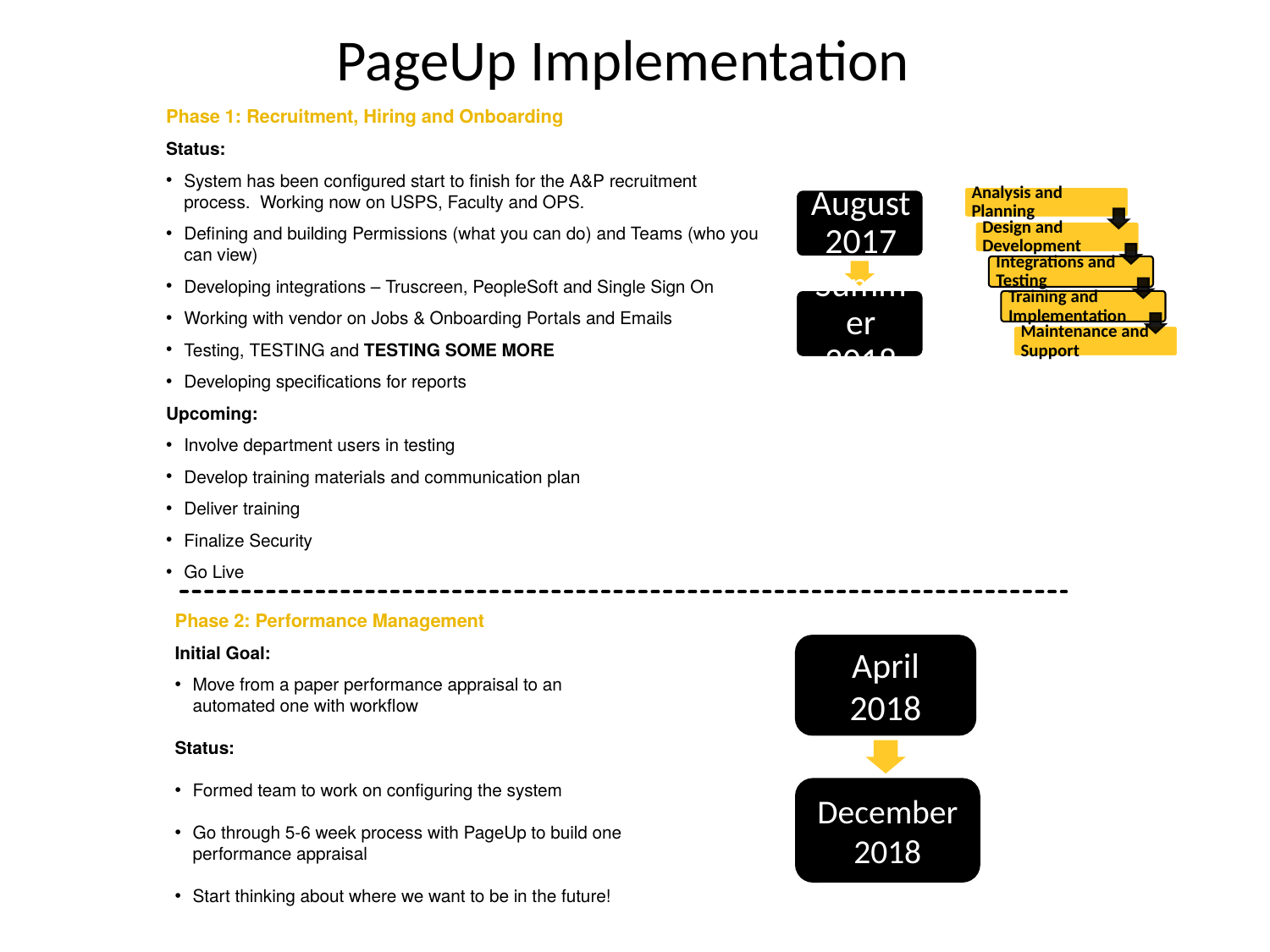

# PageUp Implementation
Phase 1: Recruitment, Hiring and Onboarding
Status:
System has been configured start to finish for the A&P recruitment process.  Working now on USPS, Faculty and OPS.
Defining and building Permissions (what you can do) and Teams (who you can view)
Developing integrations – Truscreen, PeopleSoft and Single Sign On
Working with vendor on Jobs & Onboarding Portals and Emails
Testing, TESTING and TESTING SOME MORE
Developing specifications for reports
Upcoming:
Involve department users in testing
Develop training materials and communication plan
Deliver training
Finalize Security
Go Live

Analysis and Planning
Design and Development
Integrations and Testing
Training and Implementation
Maintenance and Support

August 2017

Summer 2018
Phase 2: Performance Management
Initial Goal:
Move from a paper performance appraisal to an automated one with workflow
Status:

Formed team to work on configuring the system

Go through 5-6 week process with PageUp to build one performance appraisal

Start thinking about where we want to be in the future!

April 2018

December 2018